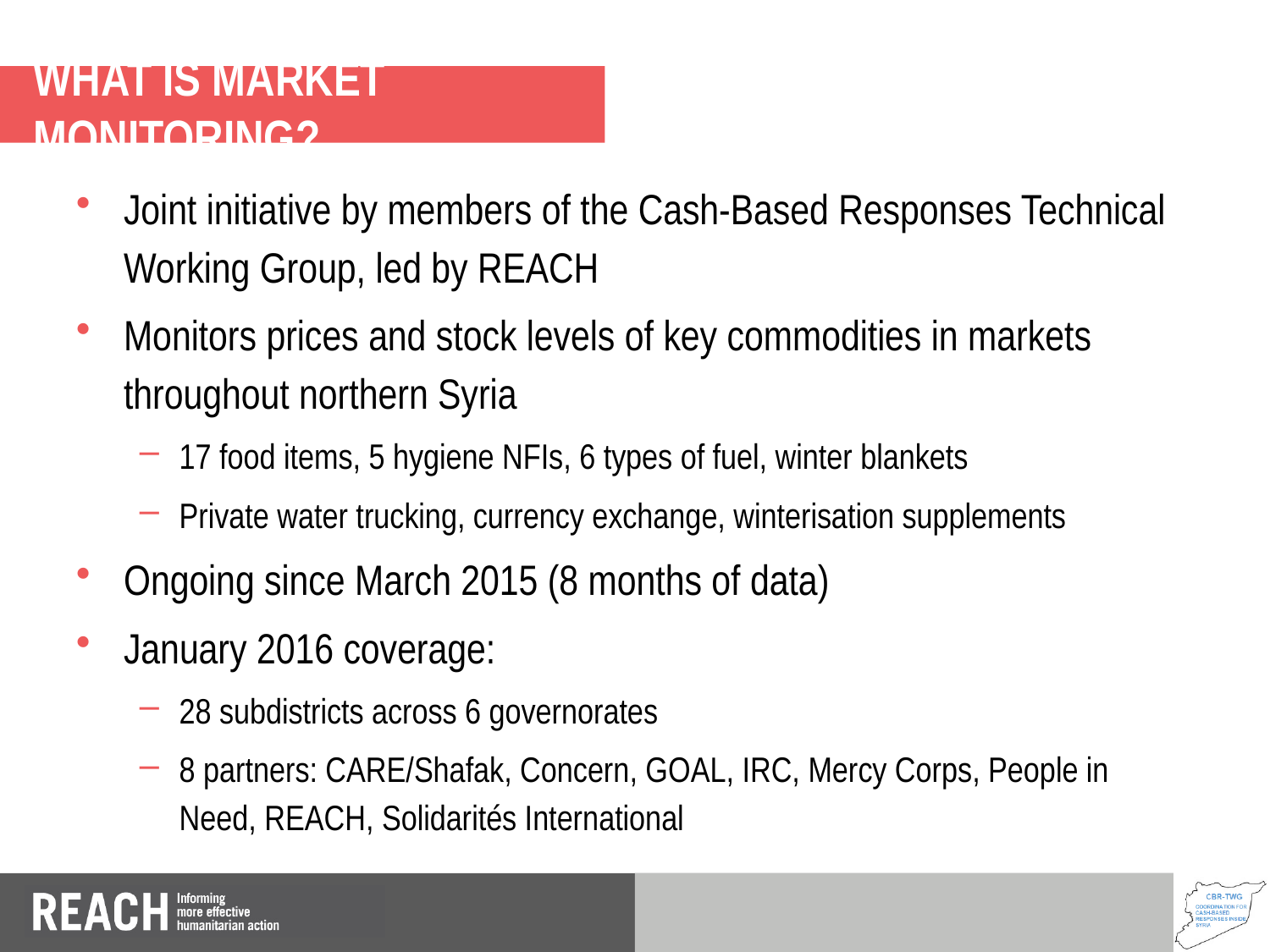

# TITLE 1  TITLE 1  TITLE 1

What is Market Monitoring?
Joint initiative by members of the Cash-Based Responses Technical Working Group, led by REACH
Monitors prices and stock levels of key commodities in markets throughout northern Syria
17 food items, 5 hygiene NFIs, 6 types of fuel, winter blankets
Private water trucking, currency exchange, winterisation supplements
Ongoing since March 2015 (8 months of data)
January 2016 coverage:
28 subdistricts across 6 governorates
8 partners: CARE/Shafak, Concern, GOAL, IRC, Mercy Corps, People in Need, REACH, Solidarités International